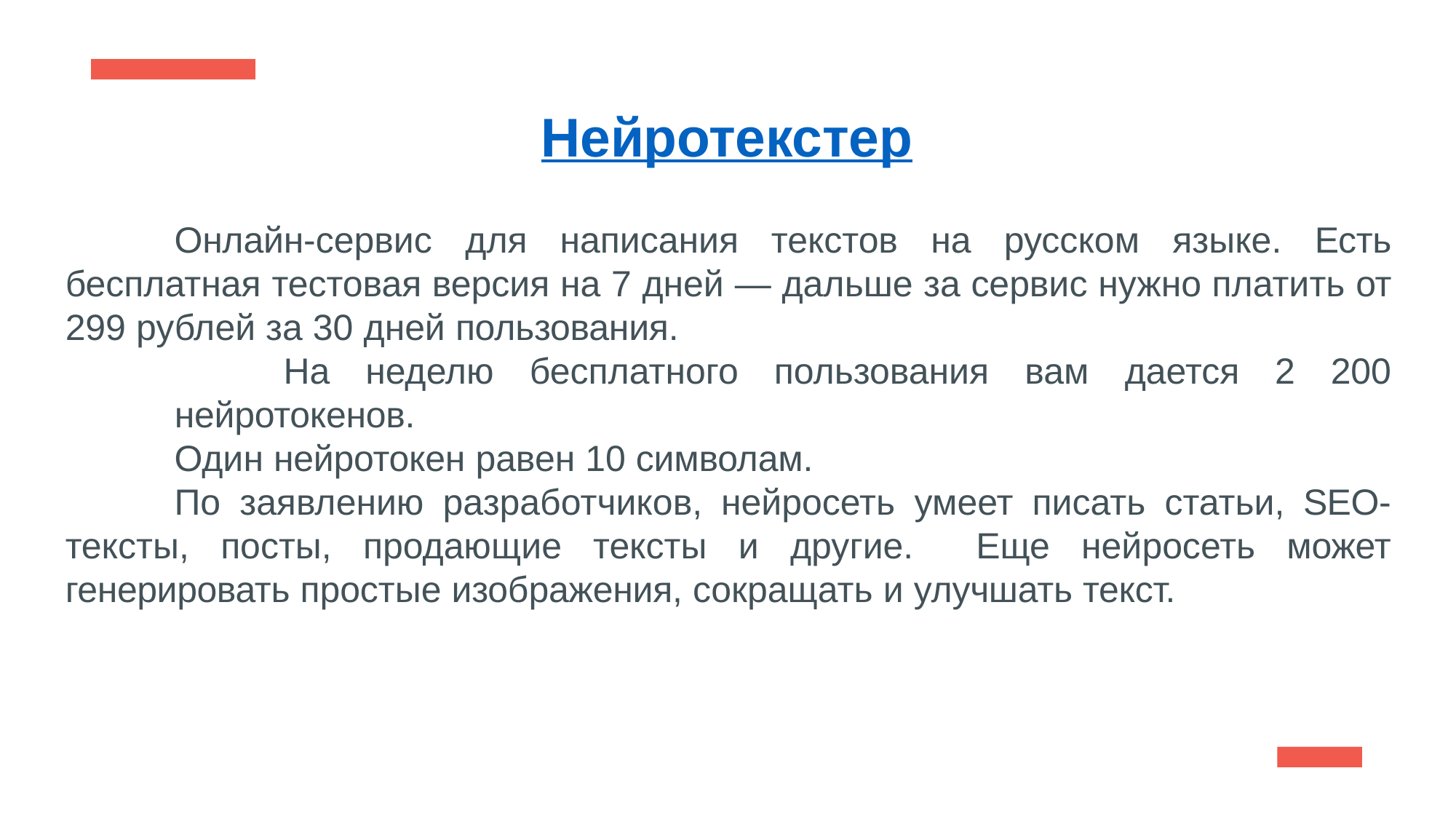

# Нейротекстер
Онлайн-сервис  для  написания  текстов  на  русском  языке.  Есть бесплатная тестовая версия на 7 дней — дальше за сервис нужно платить от 299 рублей за 30 дней пользования.
На неделю бесплатного пользования вам дается 2 200 нейротокенов.
Один нейротокен равен 10 символам.
По заявлению разработчиков, нейросеть умеет писать статьи, SEO- тексты,  посты,  продающие  тексты  и  другие.    Еще  нейросеть  может генерировать простые изображения, сокращать и улучшать текст.